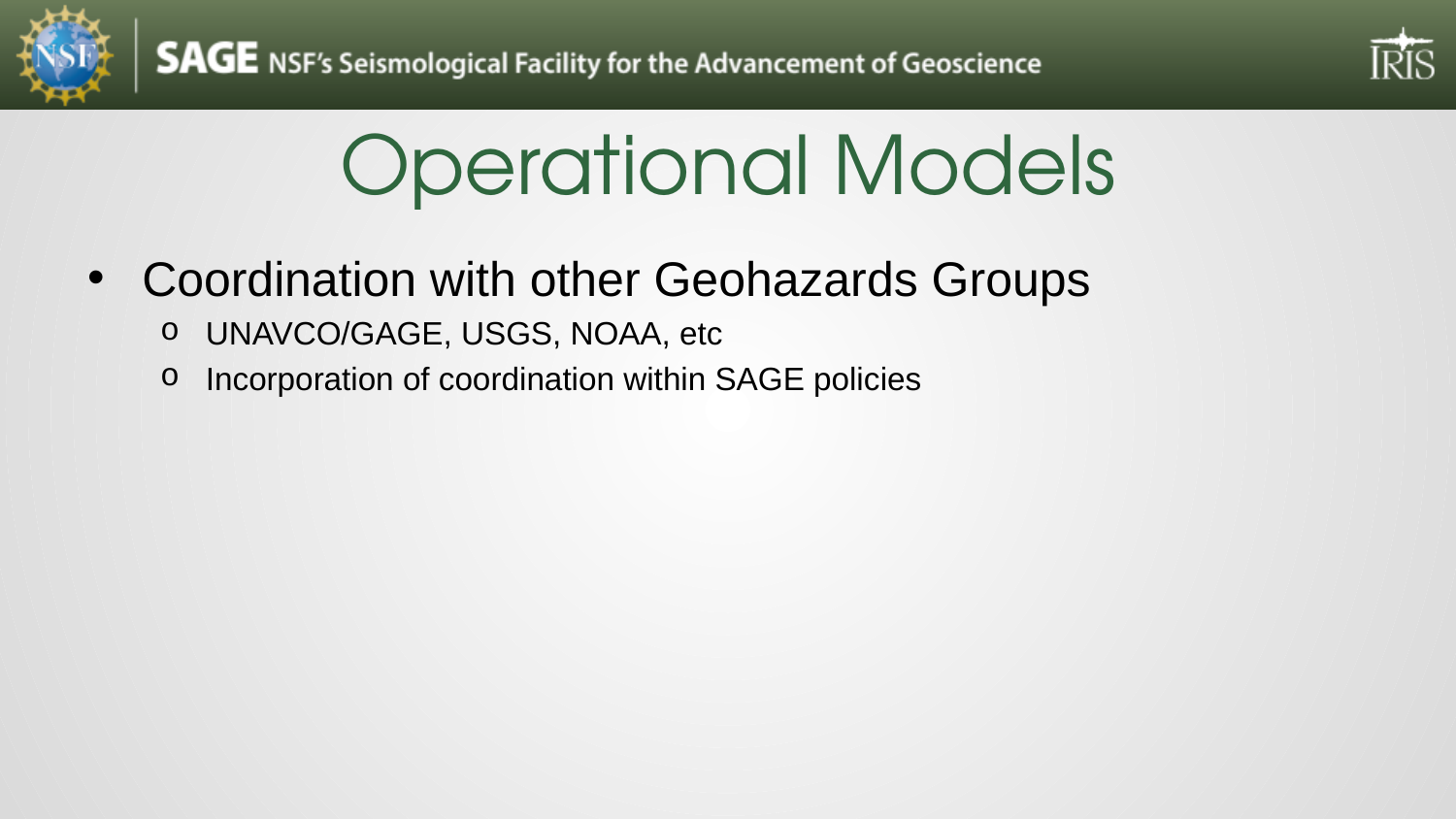

# Operational Models
Coordination with other Geohazards Groups
UNAVCO/GAGE, USGS, NOAA, etc
Incorporation of coordination within SAGE policies